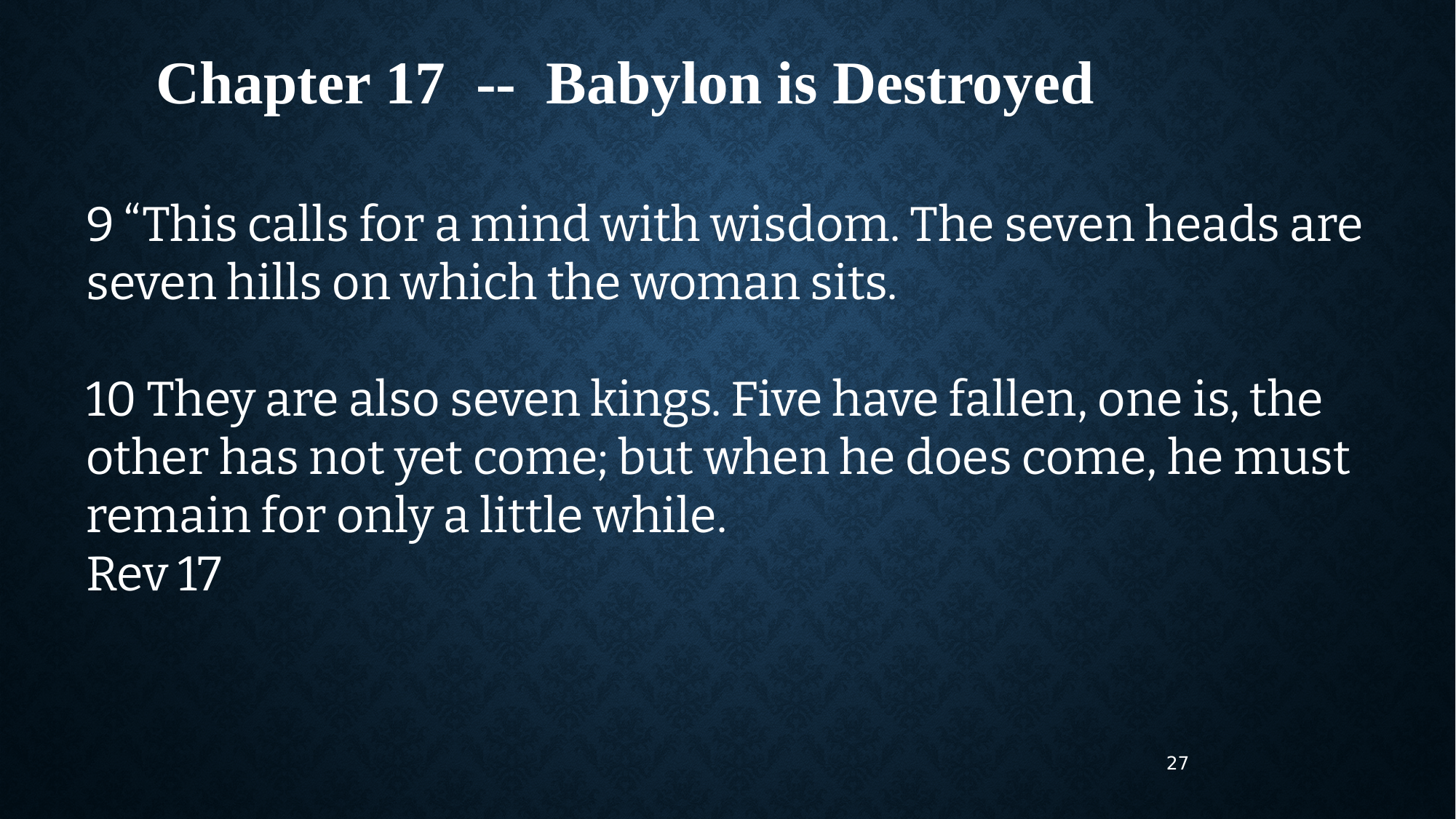

Chapter 17  --  Babylon is Destroyed
9 “This calls for a mind with wisdom. The seven heads are seven hills on which the woman sits.

10 They are also seven kings. Five have fallen, one is, the other has not yet come; but when he does come, he must remain for only a little while.
Rev 17

27